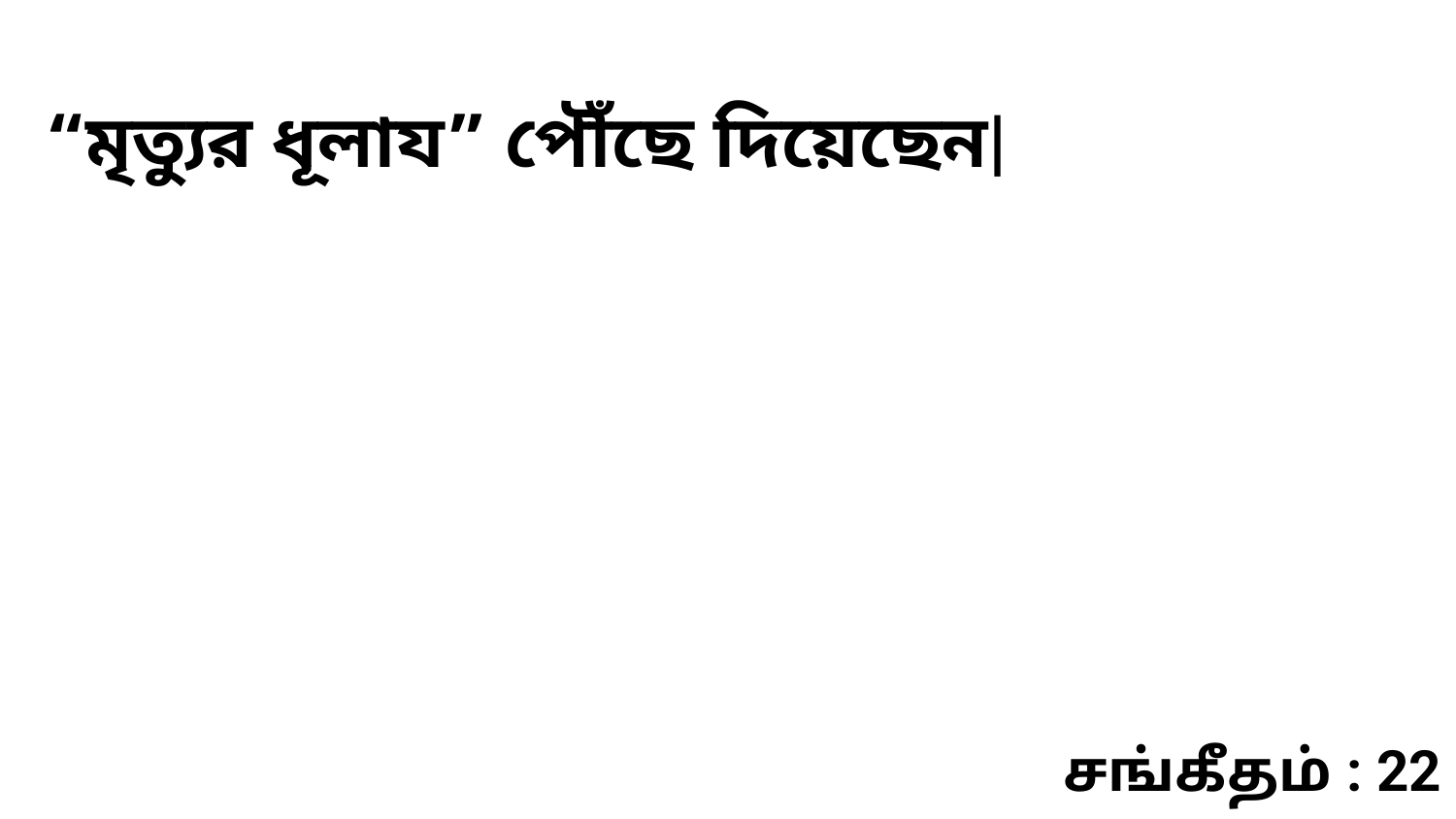

“মৃত্যুর ধূলায” পৌঁছে দিয়েছেন|
சங்கீதம் : 22